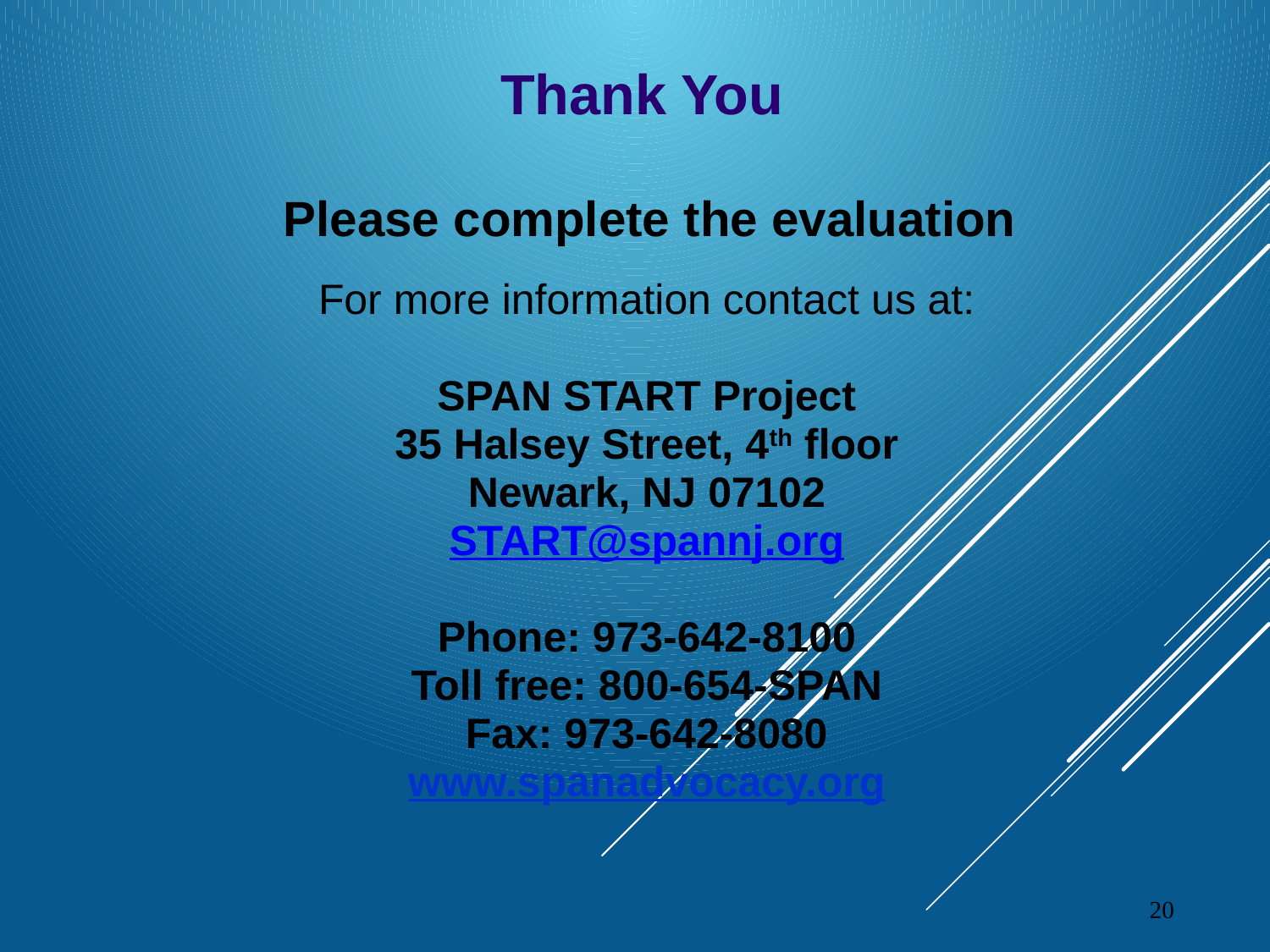

# Thank You Please complete the evaluation
For more information contact us at:

SPAN START Project
35 Halsey Street, 4th floor
Newark, NJ 07102
START@spannj.org
Phone: 973-642-8100
Toll free: 800-654-SPAN
Fax: 973-642-8080
www.spanadvocacy.org
20